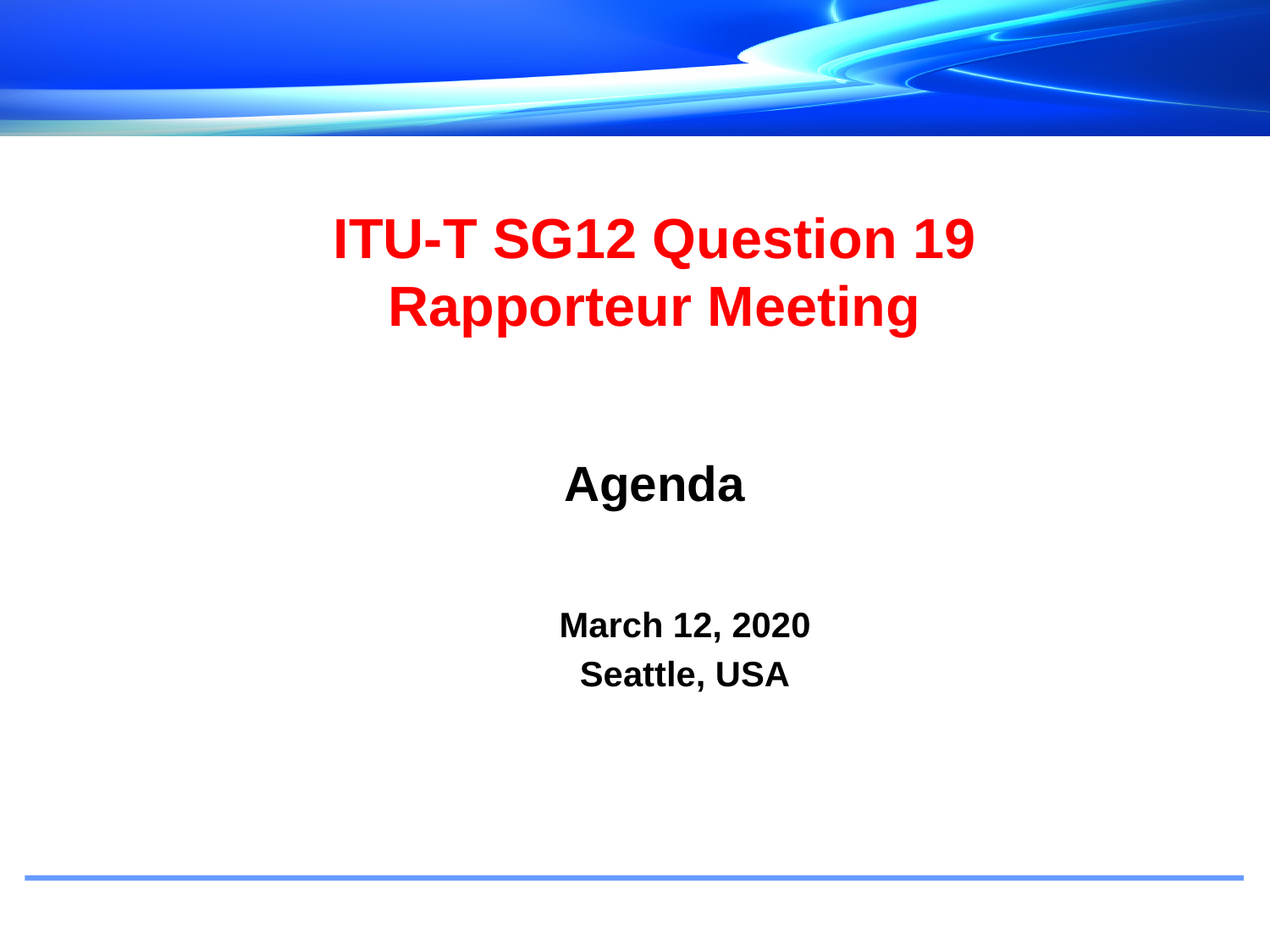

# ITU-T SG12 Question 19 Rapporteur Meeting Agenda
March 12, 2020
Seattle, USA